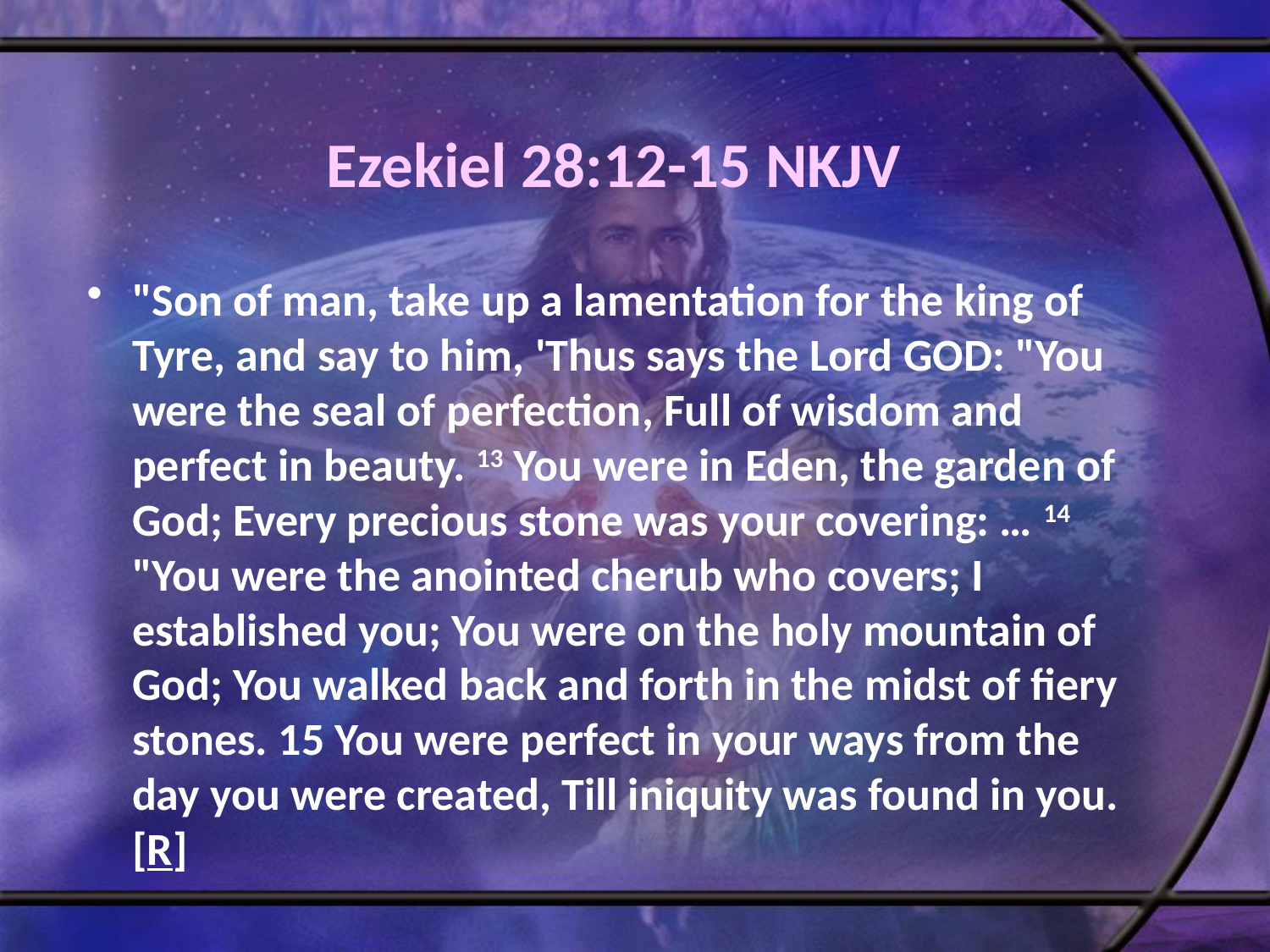

# Ezekiel 28:12-15 NKJV
"Son of man, take up a lamentation for the king of Tyre, and say to him, 'Thus says the Lord GOD: "You were the seal of perfection, Full of wisdom and perfect in beauty. 13 You were in Eden, the garden of God; Every precious stone was your covering: … 14 "You were the anointed cherub who covers; I established you; You were on the holy mountain of God; You walked back and forth in the midst of fiery stones. 15 You were perfect in your ways from the day you were created, Till iniquity was found in you.  [R]